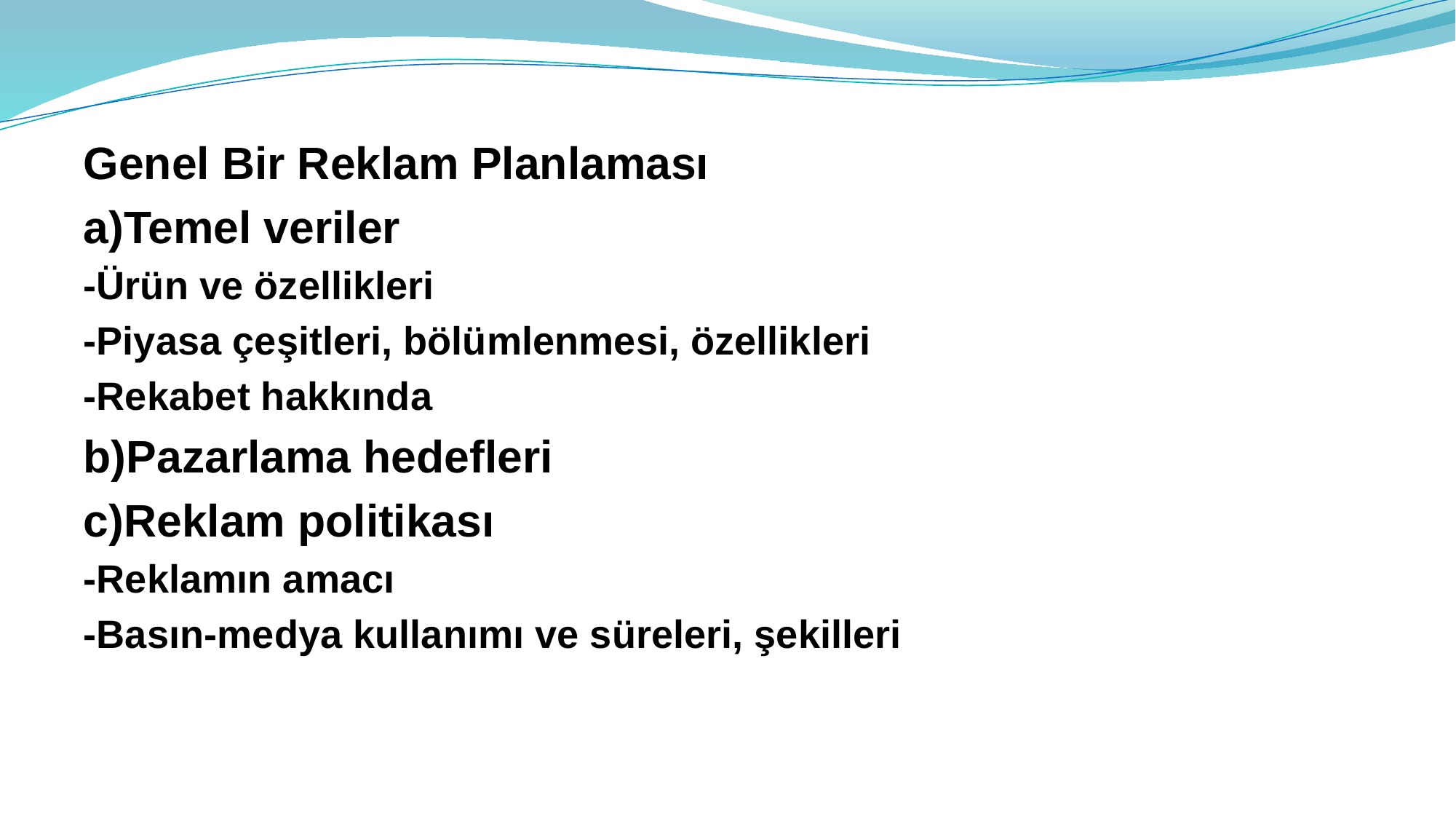

Genel Bir Reklam Planlaması
a)Temel veriler
-Ürün ve özellikleri
-Piyasa çeşitleri, bölümlenmesi, özellikleri
-Rekabet hakkında
b)Pazarlama hedefleri
c)Reklam politikası
-Reklamın amacı
-Basın-medya kullanımı ve süreleri, şekilleri